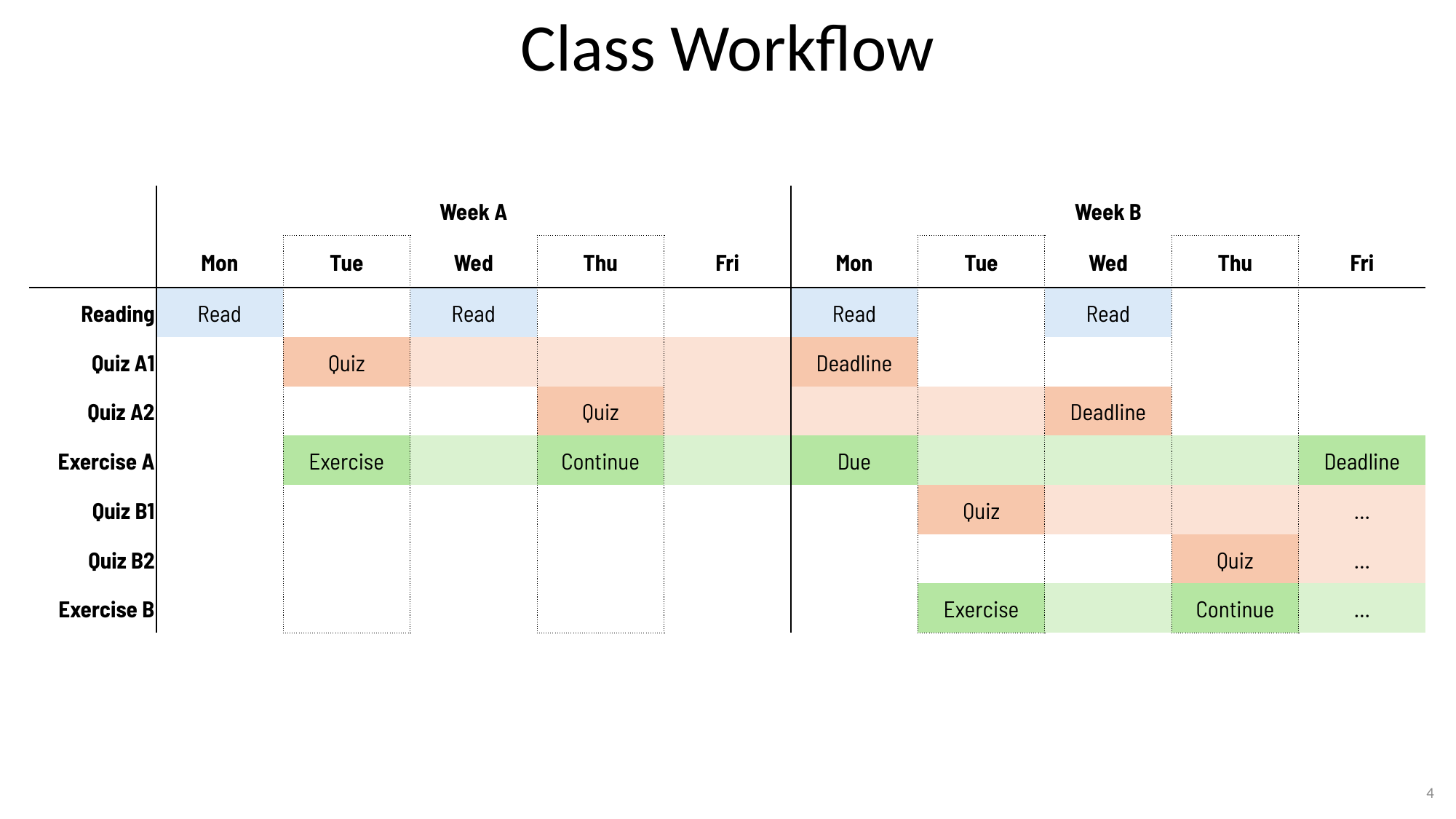

# Class Workflow
|  |  |  | Week A |  |  |  |  | Week B |  |  |
| --- | --- | --- | --- | --- | --- | --- | --- | --- | --- | --- |
|  | Mon | Tue | Wed | Thu | Fri | Mon | Tue | Wed | Thu | Fri |
| Reading | Read |  | Read |  |  | Read |  | Read |  |  |
| Quiz A1 |  | Quiz |  |  |  | Deadline |  |  |  |  |
| Quiz A2 |  |  |  | Quiz |  |  |  | Deadline |  |  |
| Exercise A |  | Exercise |  | Continue |  | Due |  |  |  | Deadline |
| Quiz B1 |  |  |  |  |  |  | Quiz |  |  | … |
| Quiz B2 |  |  |  |  |  |  |  |  | Quiz | … |
| Exercise B |  |  |  |  |  |  | Exercise |  | Continue | … |
4